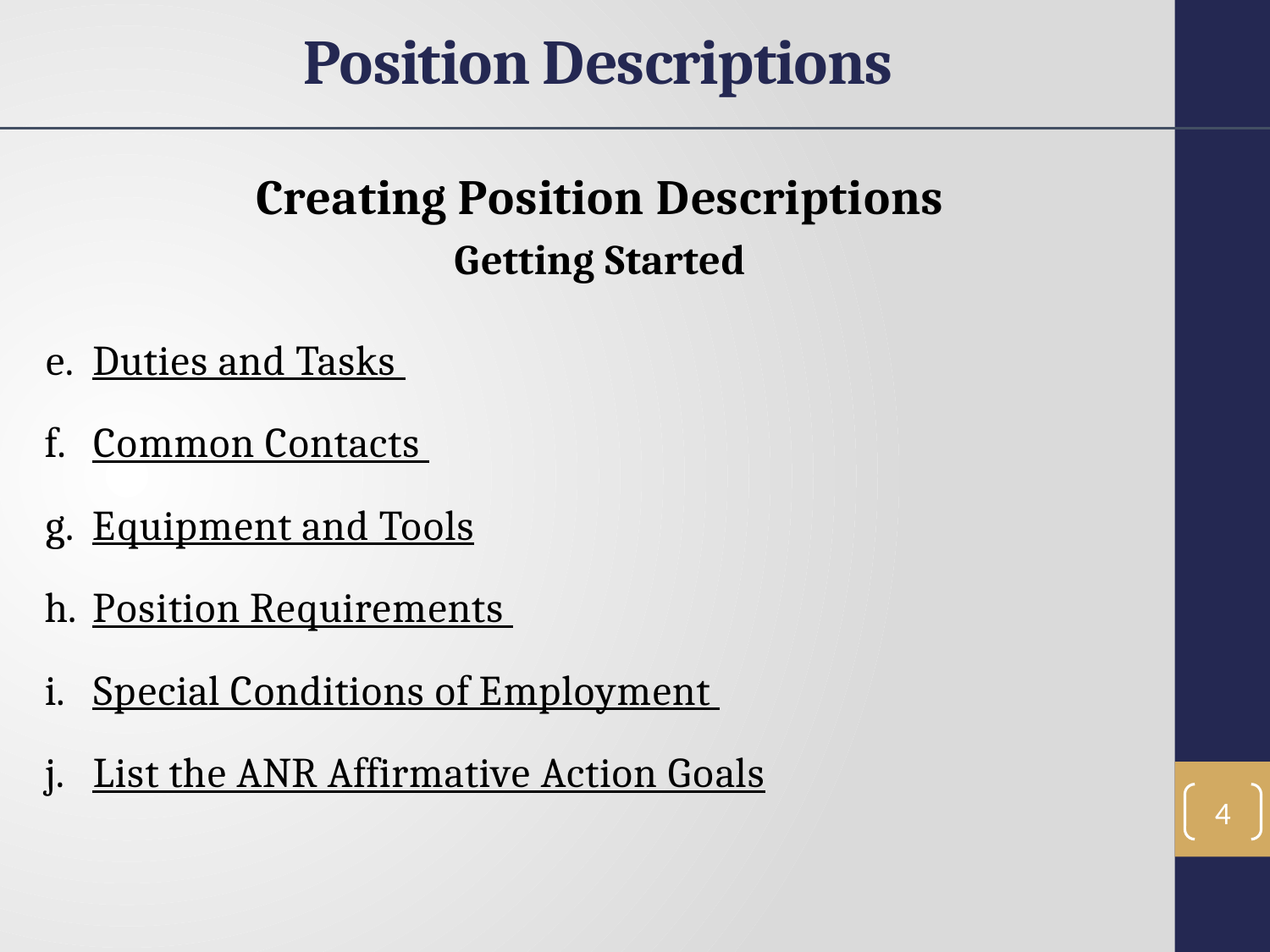

# Position Descriptions
Creating Position Descriptions
Getting Started

Duties and Tasks
Common Contacts
Equipment and Tools
Position Requirements
Special Conditions of Employment
List the ANR Affirmative Action Goals

4